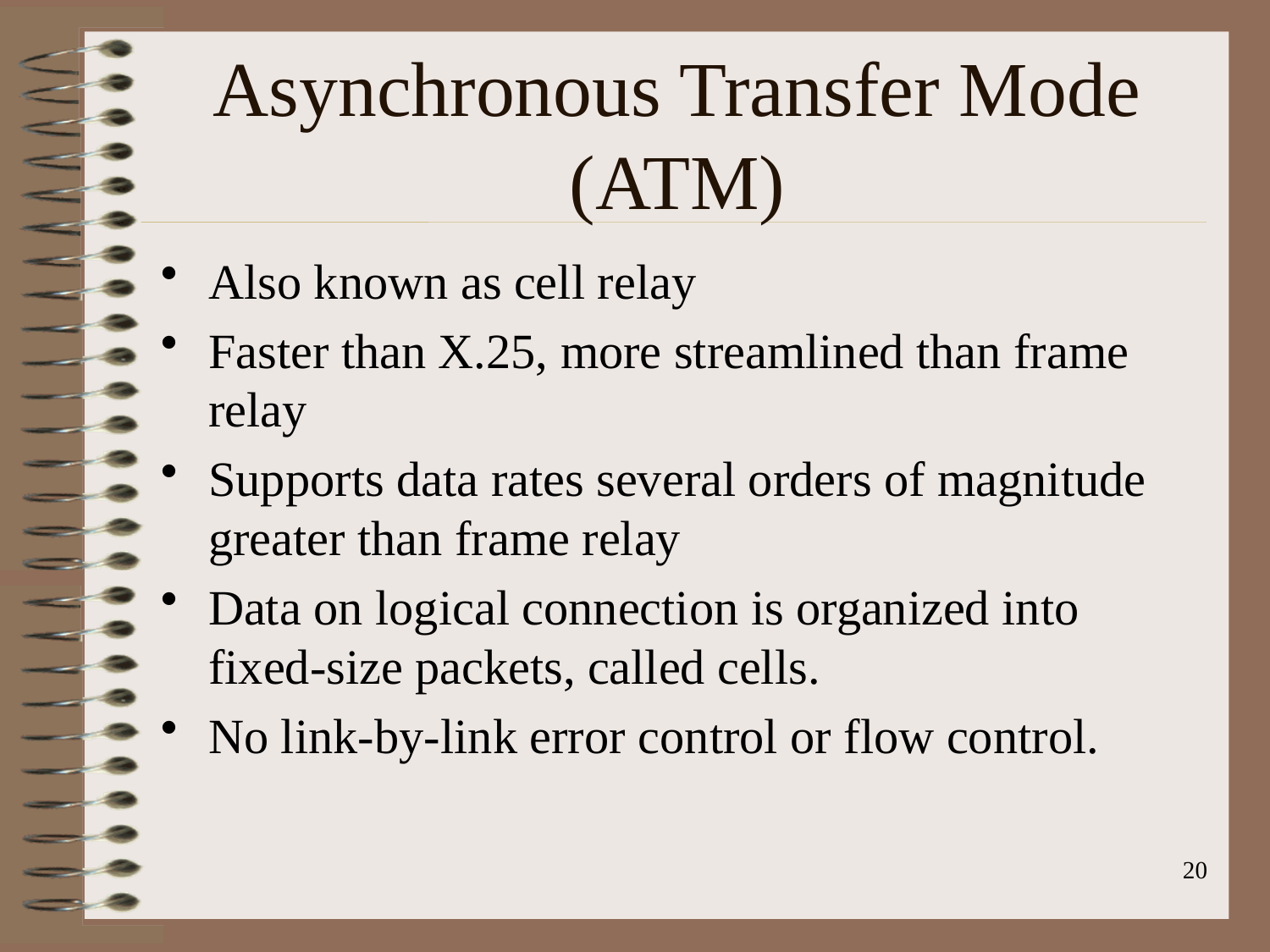

# Asynchronous Transfer Mode (ATM)
Also known as cell relay
Faster than X.25, more streamlined than frame relay
Supports data rates several orders of magnitude greater than frame relay
Data on logical connection is organized into fixed-size packets, called cells.
No link-by-link error control or flow control.
20